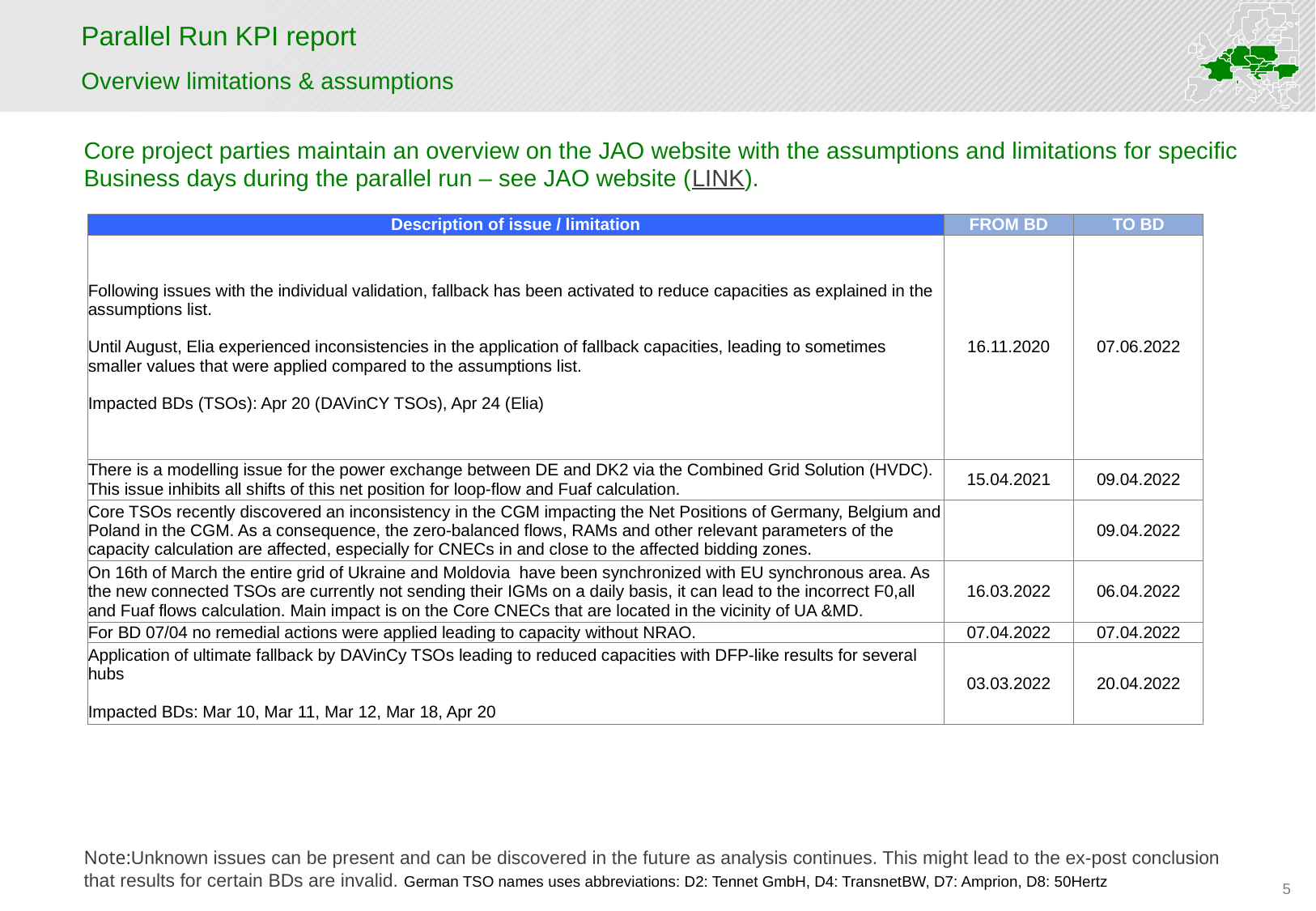

# Parallel Run KPI report
Overview limitations & assumptions
Core project parties maintain an overview on the JAO website with the assumptions and limitations for specific Business days during the parallel run – see JAO website (LINK).

Note:Unknown issues can be present and can be discovered in the future as analysis continues. This might lead to the ex-post conclusion that results for certain BDs are invalid. German TSO names uses abbreviations: D2: Tennet GmbH, D4: TransnetBW, D7: Amprion, D8: 50Hertz

| Description of issue / limitation | FROM BD | TO BD |
| --- | --- | --- |
| Following issues with the individual validation, fallback has been activated to reduce capacities as explained in the assumptions list. Until August, Elia experienced inconsistencies in the application of fallback capacities, leading to sometimes smaller values that were applied compared to the assumptions list. Impacted BDs (TSOs): Apr 20 (DAVinCY TSOs), Apr 24 (Elia) | 16.11.2020 | 07.06.2022 |
| There is a modelling issue for the power exchange between DE and DK2 via the Combined Grid Solution (HVDC). This issue inhibits all shifts of this net position for loop-flow and Fuaf calculation. | 15.04.2021 | 09.04.2022 |
| Core TSOs recently discovered an inconsistency in the CGM impacting the Net Positions of Germany, Belgium and Poland in the CGM. As a consequence, the zero-balanced flows, RAMs and other relevant parameters of the capacity calculation are affected, especially for CNECs in and close to the affected bidding zones. |  | 09.04.2022 |
| On 16th of March the entire grid of Ukraine and Moldovia  have been synchronized with EU synchronous area. As the new connected TSOs are currently not sending their IGMs on a daily basis, it can lead to the incorrect F0,all and Fuaf flows calculation. Main impact is on the Core CNECs that are located in the vicinity of UA &MD. | 16.03.2022 | 06.04.2022 |
| For BD 07/04 no remedial actions were applied leading to capacity without NRAO. | 07.04.2022 | 07.04.2022 |
| Application of ultimate fallback by DAVinCy TSOs leading to reduced capacities with DFP-like results for several hubs Impacted BDs: Mar 10, Mar 11, Mar 12, Mar 18, Apr 20 | 03.03.2022 | 20.04.2022 |

5